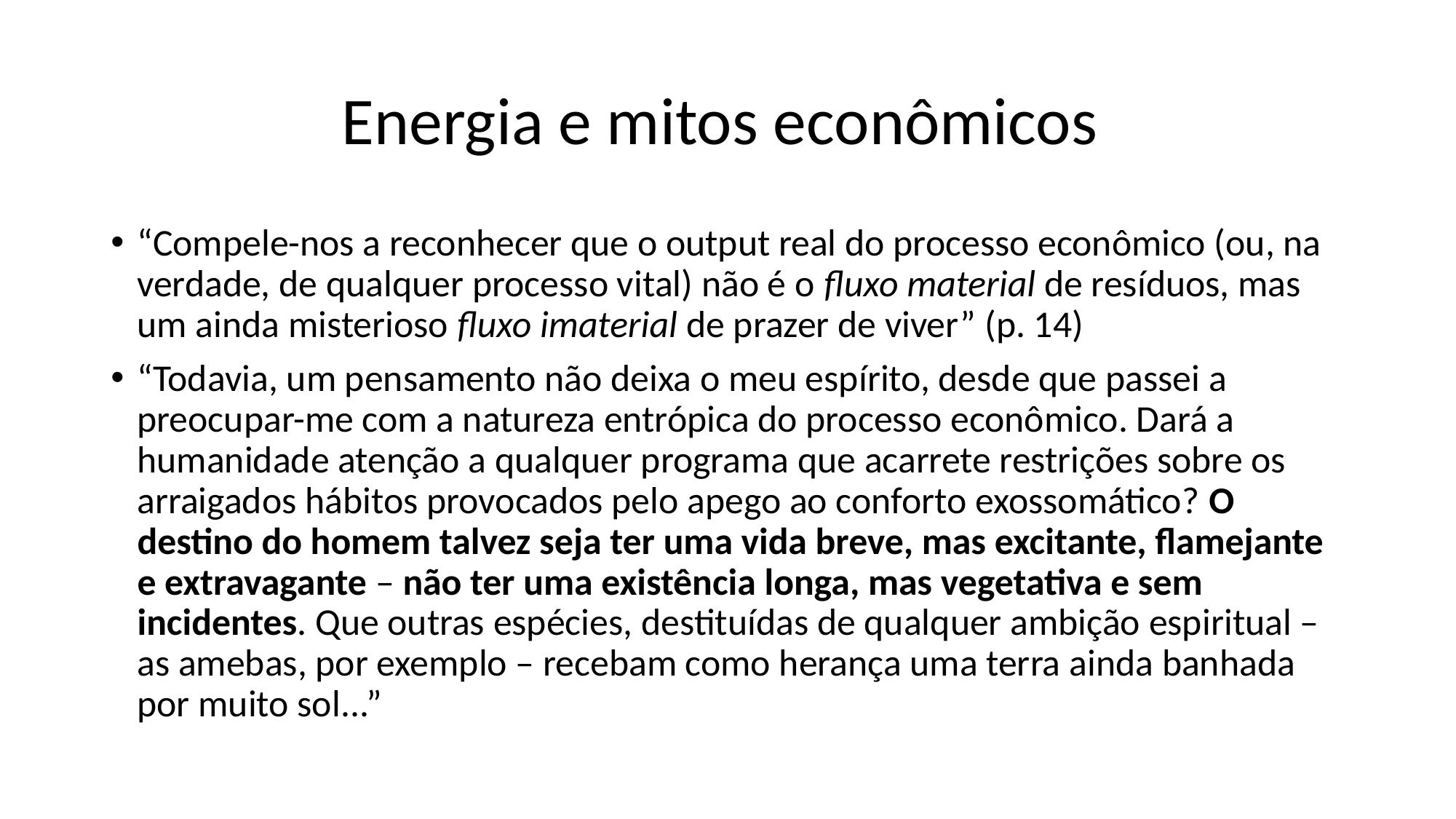

# Energia e mitos econômicos
“Compele-nos a reconhecer que o output real do processo econômico (ou, na verdade, de qualquer processo vital) não é o fluxo material de resíduos, mas um ainda misterioso fluxo imaterial de prazer de viver” (p. 14)
“Todavia, um pensamento não deixa o meu espírito, desde que passei a preocupar-me com a natureza entrópica do processo econômico. Dará a humanidade atenção a qualquer programa que acarrete restrições sobre os arraigados hábitos provocados pelo apego ao conforto exossomático? O destino do homem talvez seja ter uma vida breve, mas excitante, flamejante e extravagante – não ter uma existência longa, mas vegetativa e sem incidentes. Que outras espécies, destituídas de qualquer ambição espiritual – as amebas, por exemplo – recebam como herança uma terra ainda banhada por muito sol...”